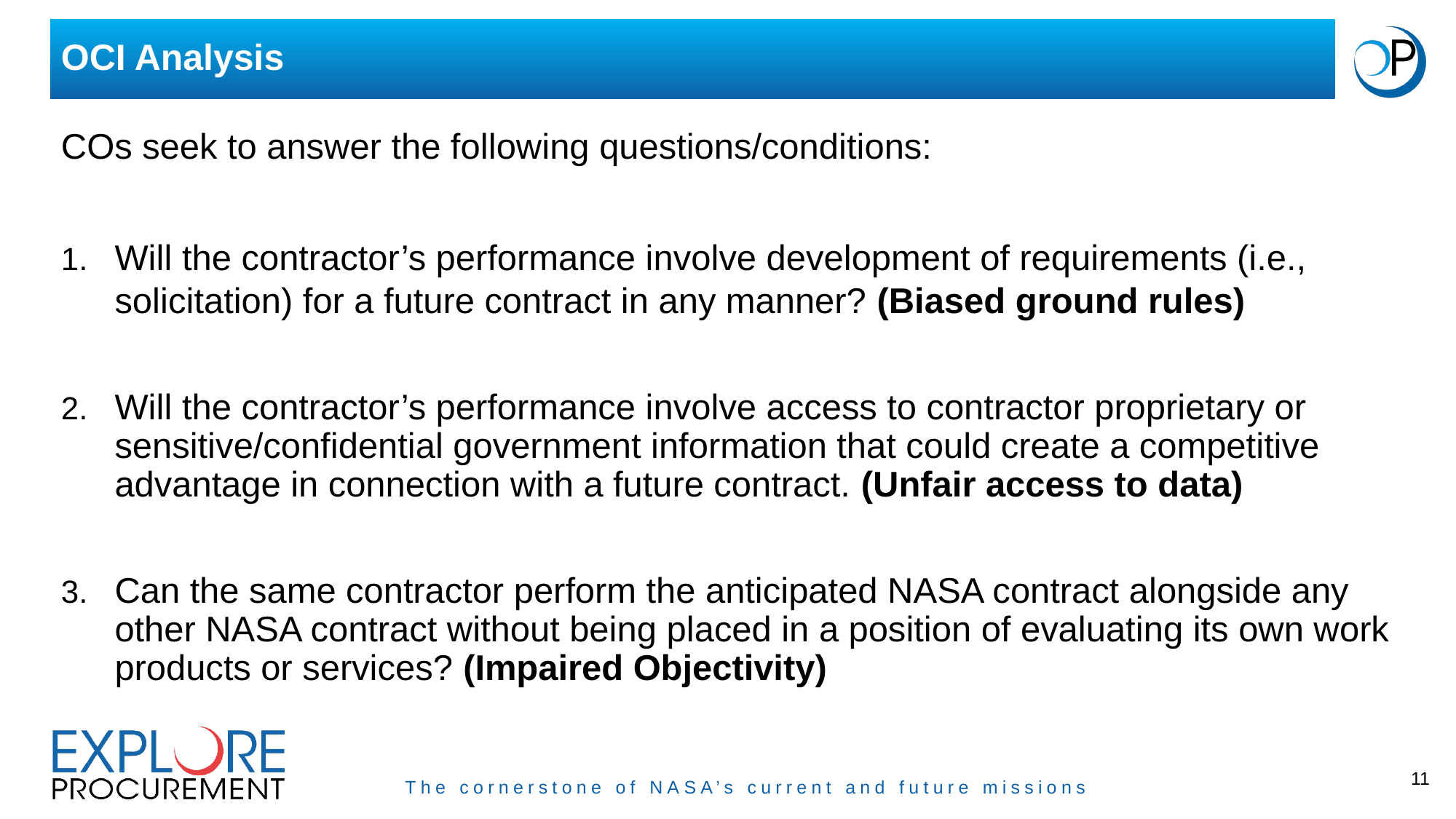

# OCI Analysis
COs seek to answer the following questions/conditions:

Will the contractor’s performance involve development of requirements (i.e., solicitation) for a future contract in any manner? (Biased ground rules)

Will the contractor’s performance involve access to contractor proprietary or sensitive/confidential government information that could create a competitive advantage in connection with a future contract. (Unfair access to data)

Can the same contractor perform the anticipated NASA contract alongside any other NASA contract without being placed in a position of evaluating its own work products or services? (Impaired Objectivity)
11